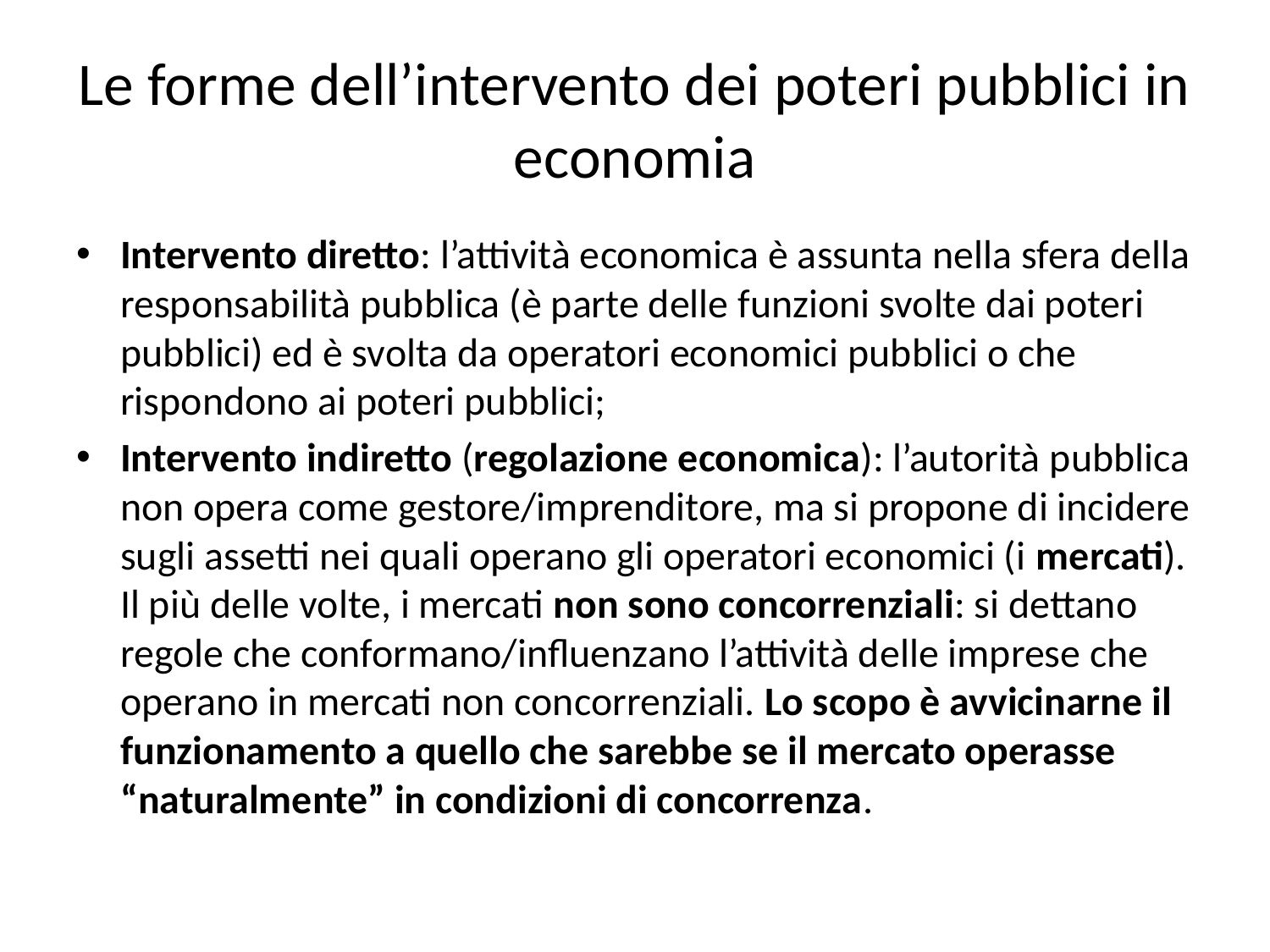

# Le forme dell’intervento dei poteri pubblici in economia
Intervento diretto: l’attività economica è assunta nella sfera della responsabilità pubblica (è parte delle funzioni svolte dai poteri pubblici) ed è svolta da operatori economici pubblici o che rispondono ai poteri pubblici;
Intervento indiretto (regolazione economica): l’autorità pubblica non opera come gestore/imprenditore, ma si propone di incidere sugli assetti nei quali operano gli operatori economici (i mercati). Il più delle volte, i mercati non sono concorrenziali: si dettano regole che conformano/influenzano l’attività delle imprese che operano in mercati non concorrenziali. Lo scopo è avvicinarne il funzionamento a quello che sarebbe se il mercato operasse “naturalmente” in condizioni di concorrenza.